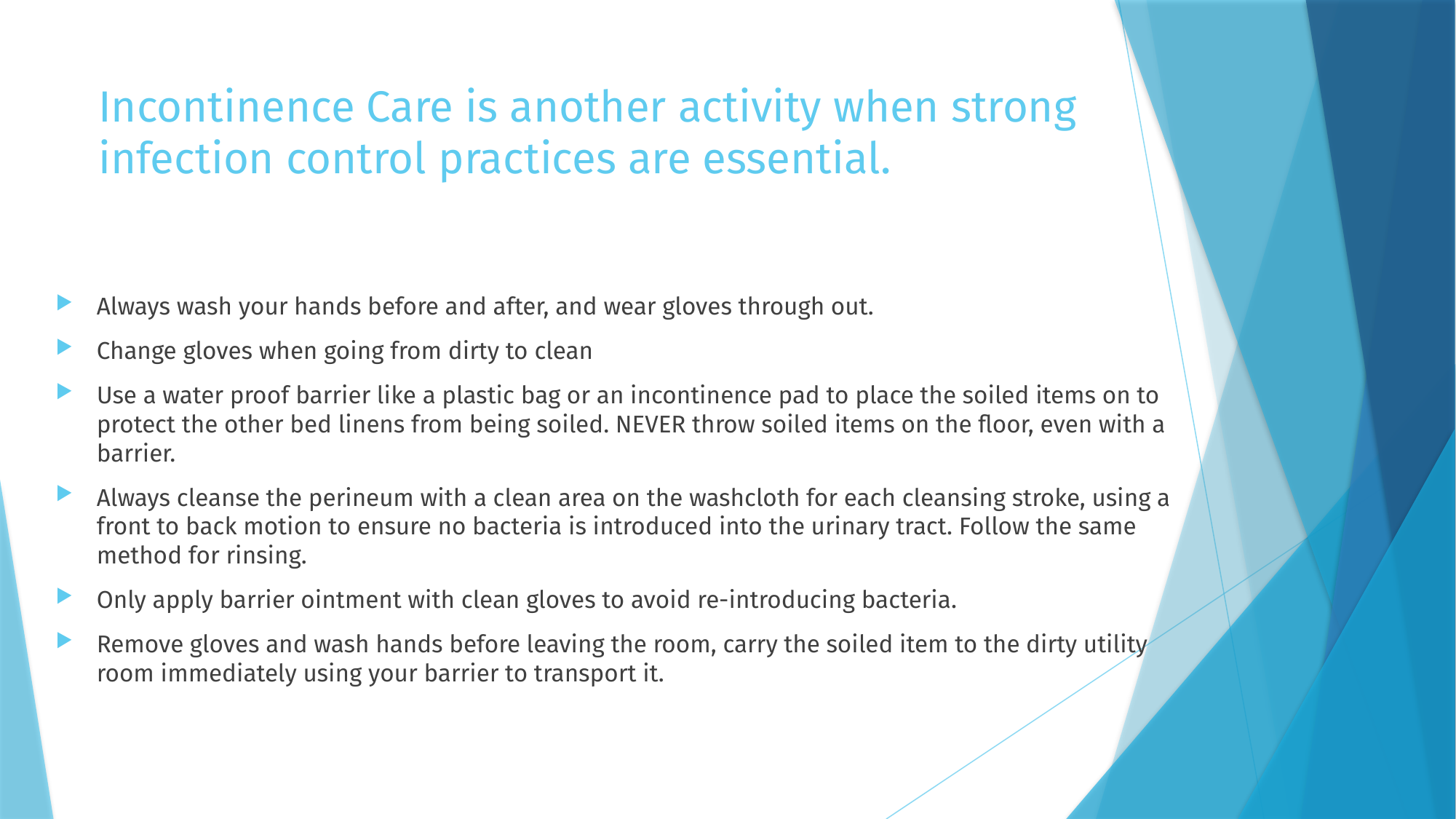

# Incontinence Care is another activity when strong infection control practices are essential.
Always wash your hands before and after, and wear gloves through out.
Change gloves when going from dirty to clean
Use a water proof barrier like a plastic bag or an incontinence pad to place the soiled items on to protect the other bed linens from being soiled. NEVER throw soiled items on the floor, even with a barrier.
Always cleanse the perineum with a clean area on the washcloth for each cleansing stroke, using a front to back motion to ensure no bacteria is introduced into the urinary tract. Follow the same method for rinsing.
Only apply barrier ointment with clean gloves to avoid re-introducing bacteria.
Remove gloves and wash hands before leaving the room, carry the soiled item to the dirty utility room immediately using your barrier to transport it.